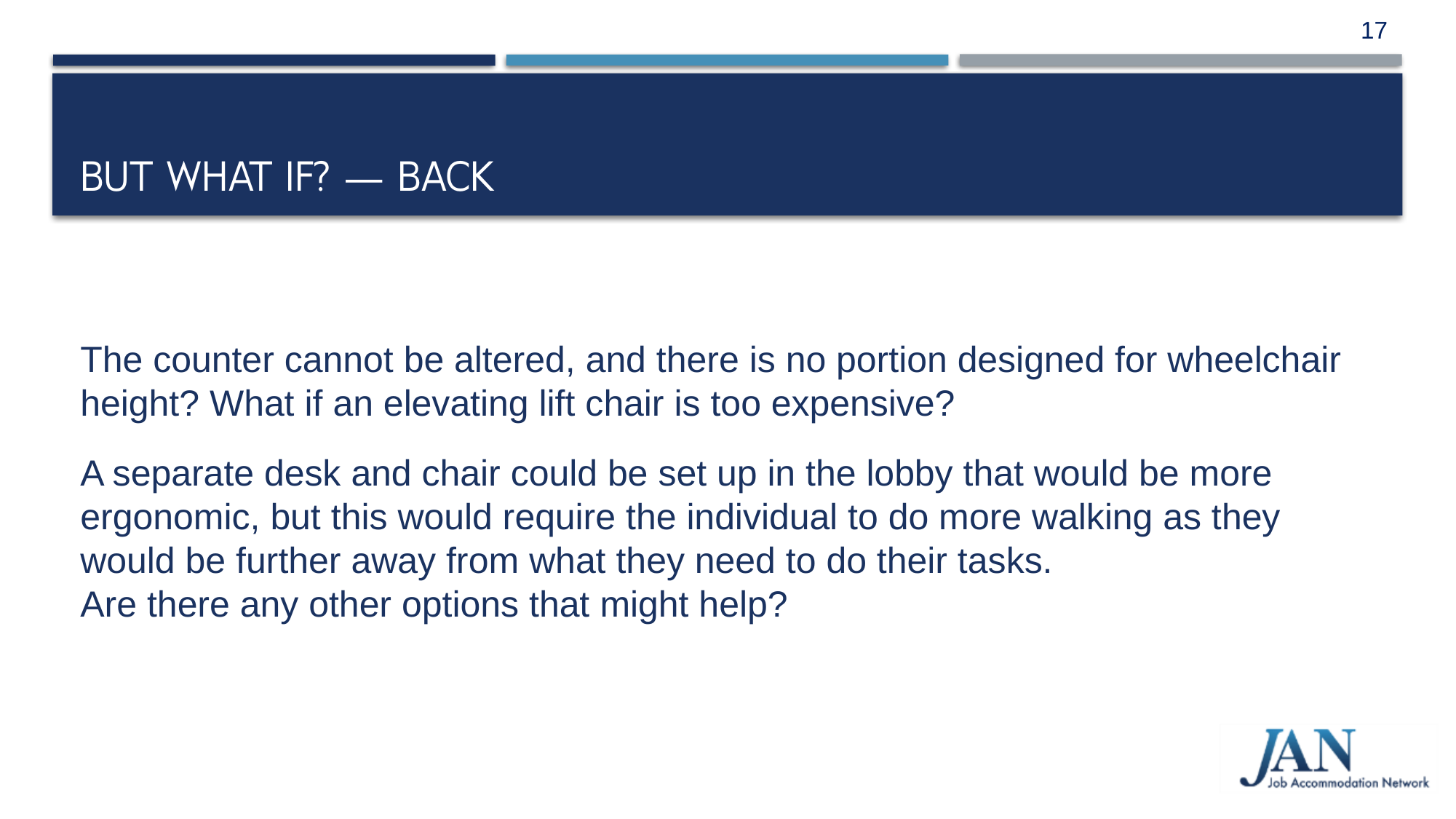

17
# But What If? — Back
The counter cannot be altered, and there is no portion designed for wheelchair height? What if an elevating lift chair is too expensive?
A separate desk and chair could be set up in the lobby that would be more ergonomic, but this would require the individual to do more walking as they would be further away from what they need to do their tasks.
Are there any other options that might help?